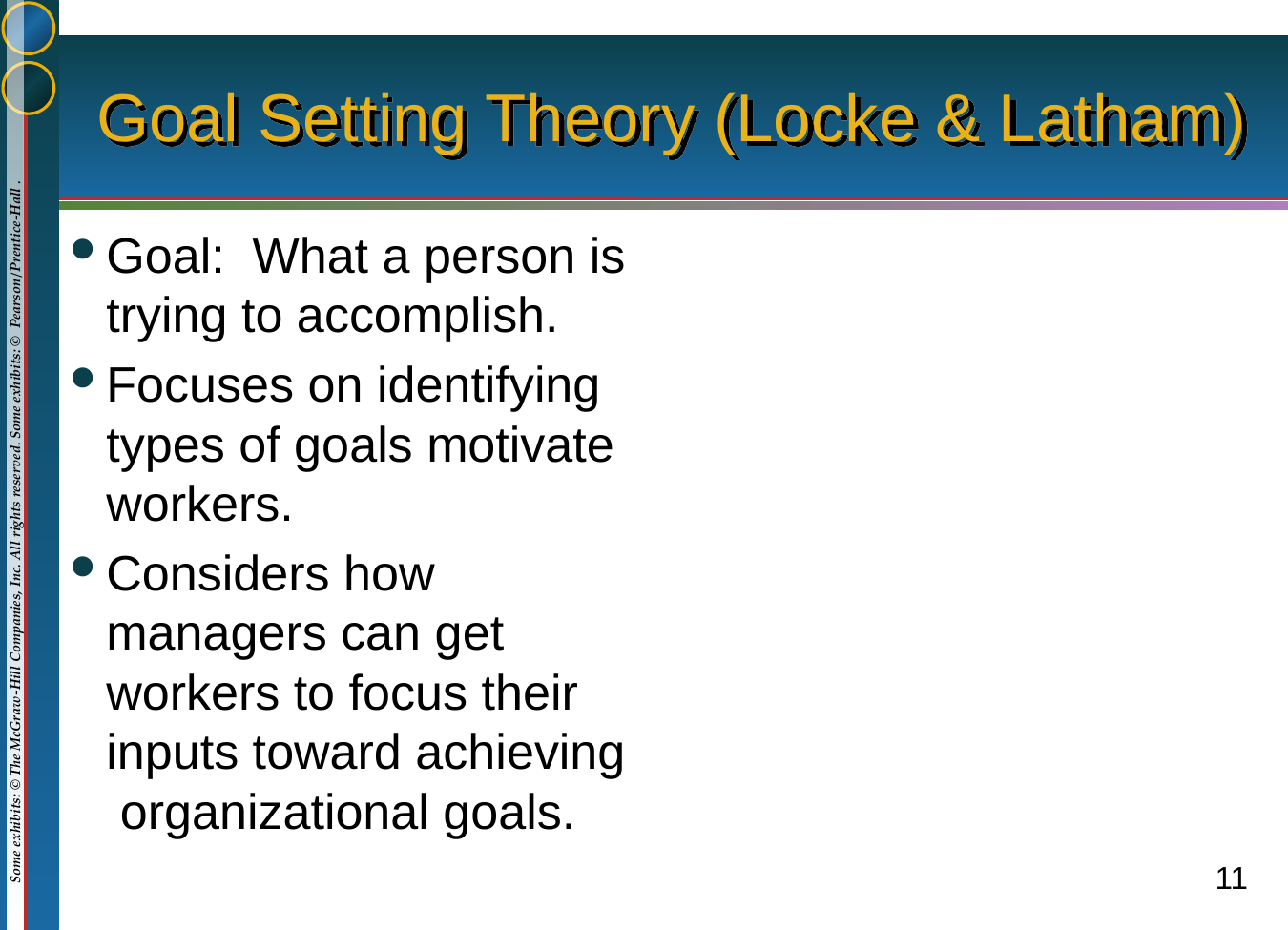

# Goal Setting Theory (Locke & Latham)
Goal:  What a person is trying to accomplish.
Focuses on identifying types of goals motivate workers.
Considers how managers can get workers to focus their inputs toward achieving  organizational goals.